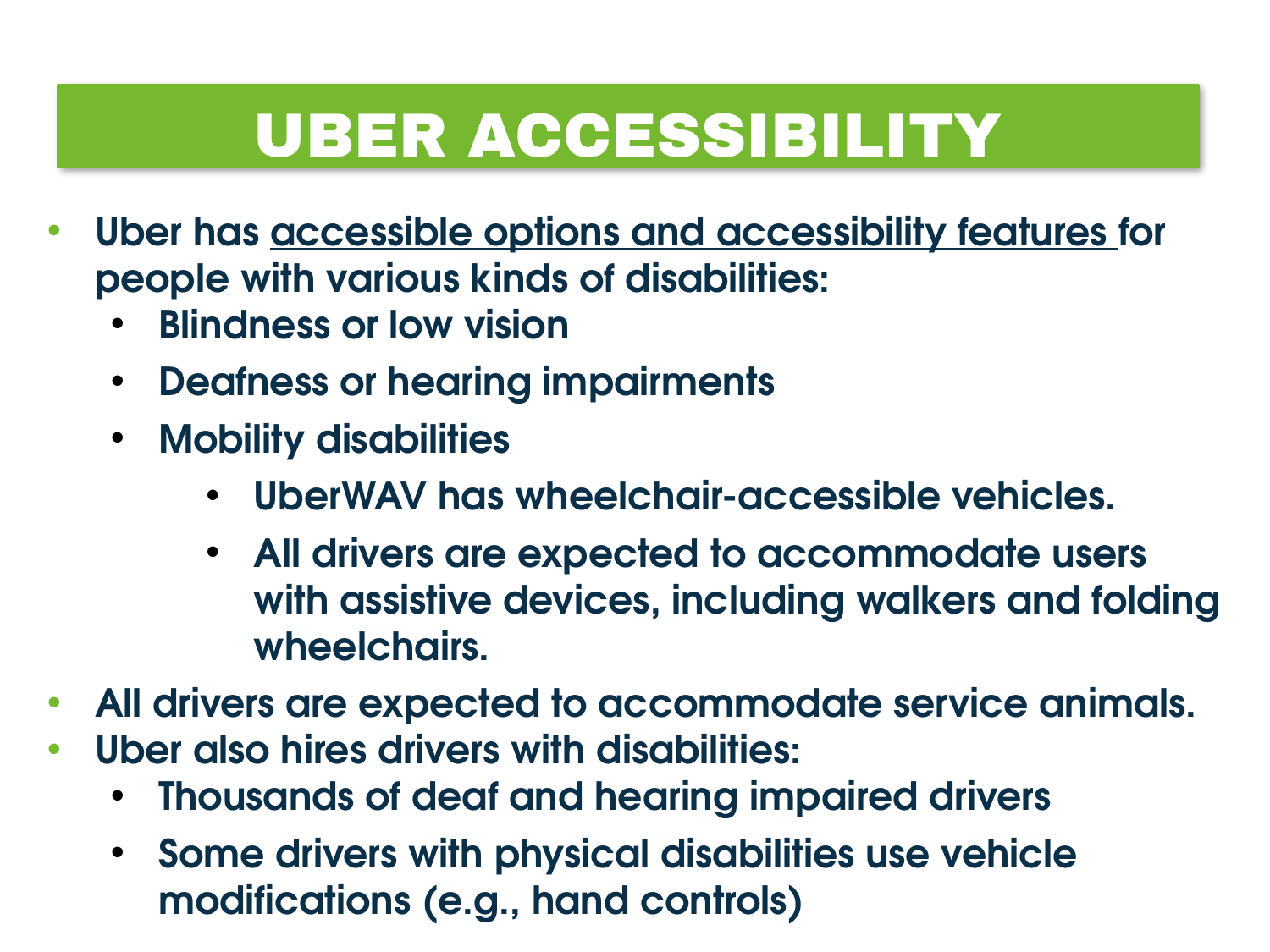

# UBER ACCESSIBILITY
Uber has accessible options and accessibility features for people with various kinds of disabilities:
Blindness or low vision
Deafness or hearing impairments
Mobility disabilities
UberWAV has wheelchair-accessible vehicles.
All drivers are expected to accommodate users with assistive devices, including walkers and folding wheelchairs.
All drivers are expected to accommodate service animals.
Uber also hires drivers with disabilities:
Thousands of deaf and hearing impaired drivers
Some drivers with physical disabilities use vehicle modifications (e.g., hand controls)